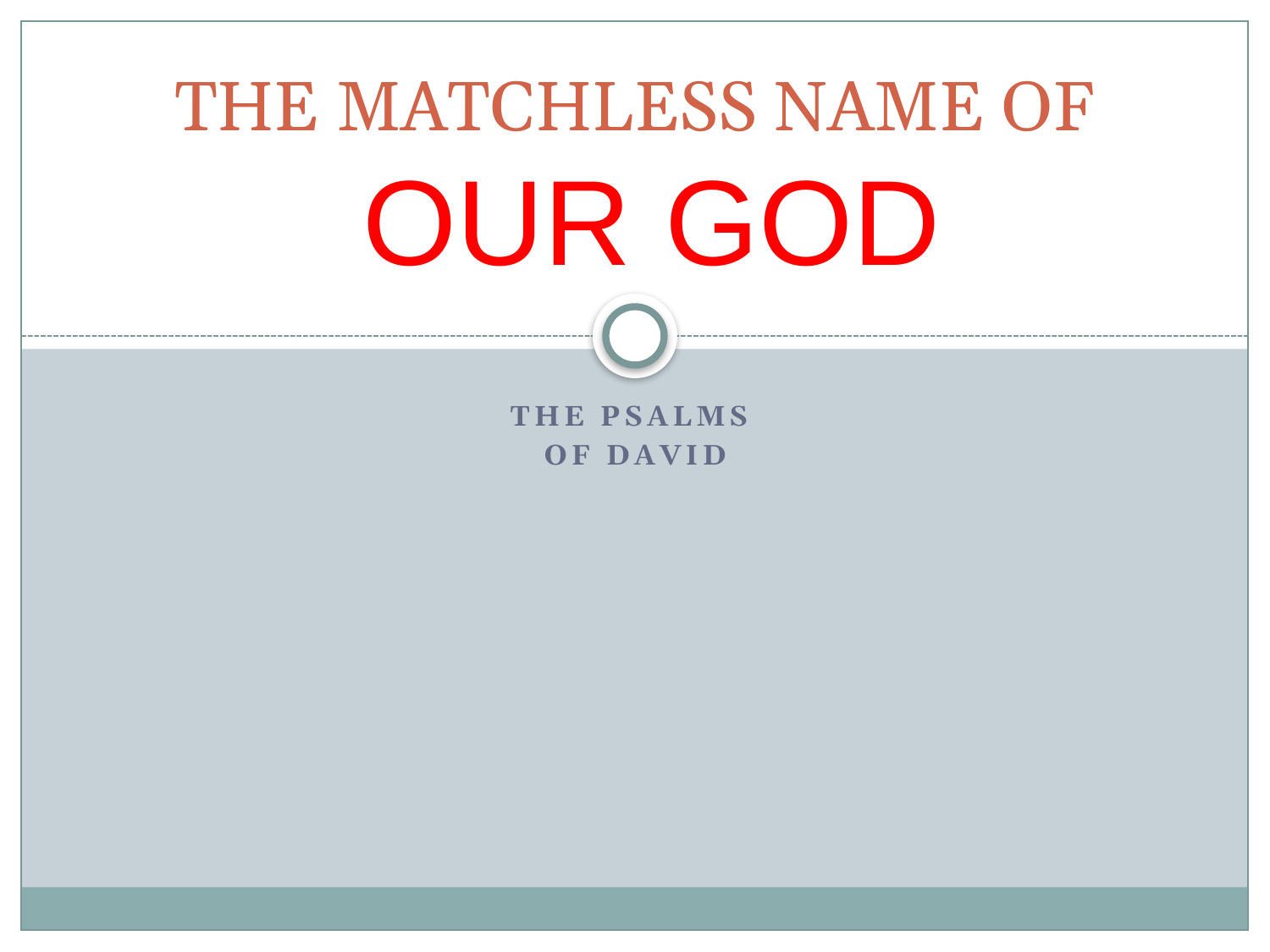

# THE MATCHLESS NAME OF OUR GOD
THE PSALMS
OF DAVID